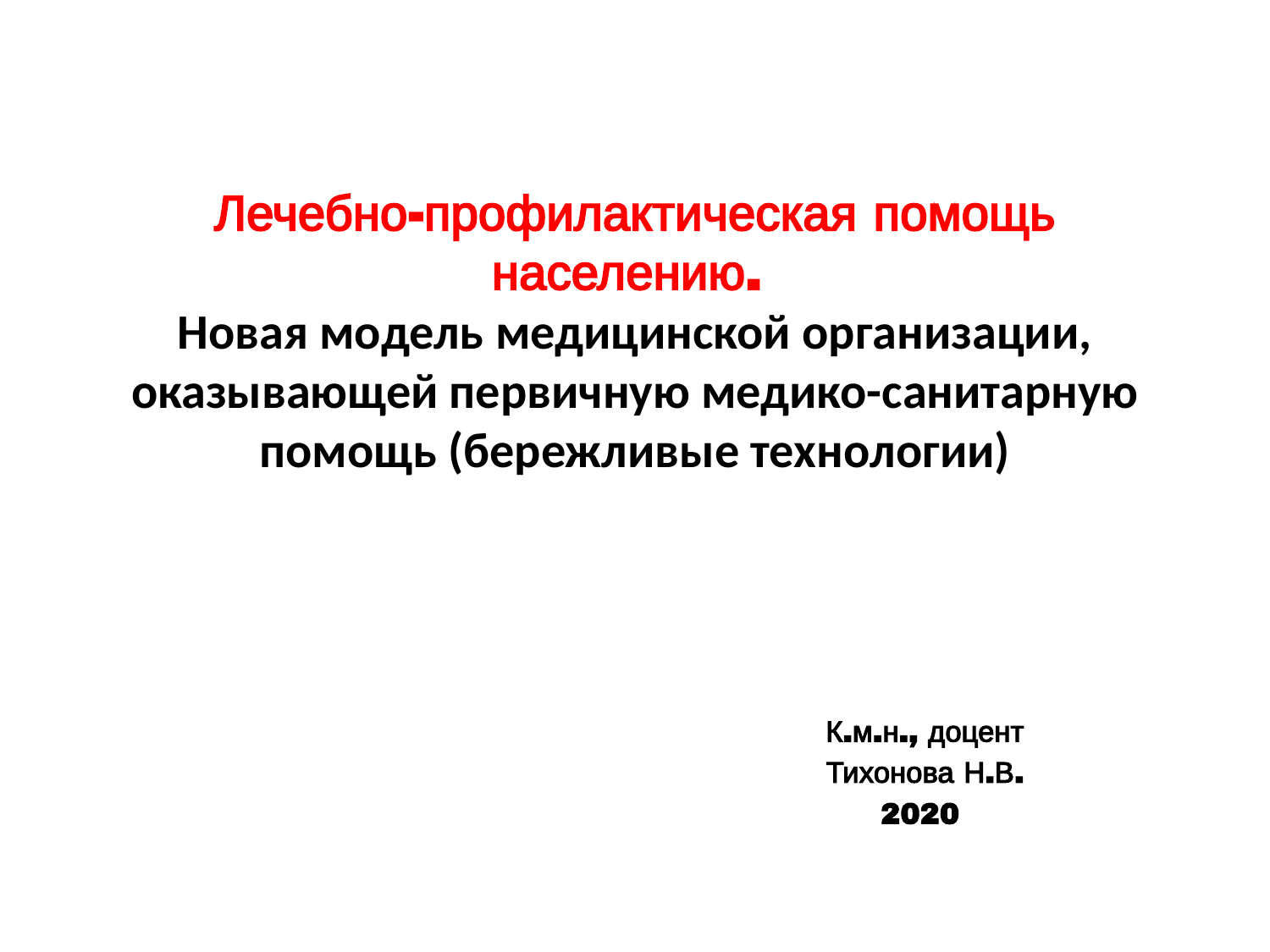

# Лечебно-профилактическая помощь населению. Новая модель медицинской организации, оказывающей первичную медико-санитарную помощь (бережливые технологии)
К.м.н., доцент
Тихонова Н.В.
2020